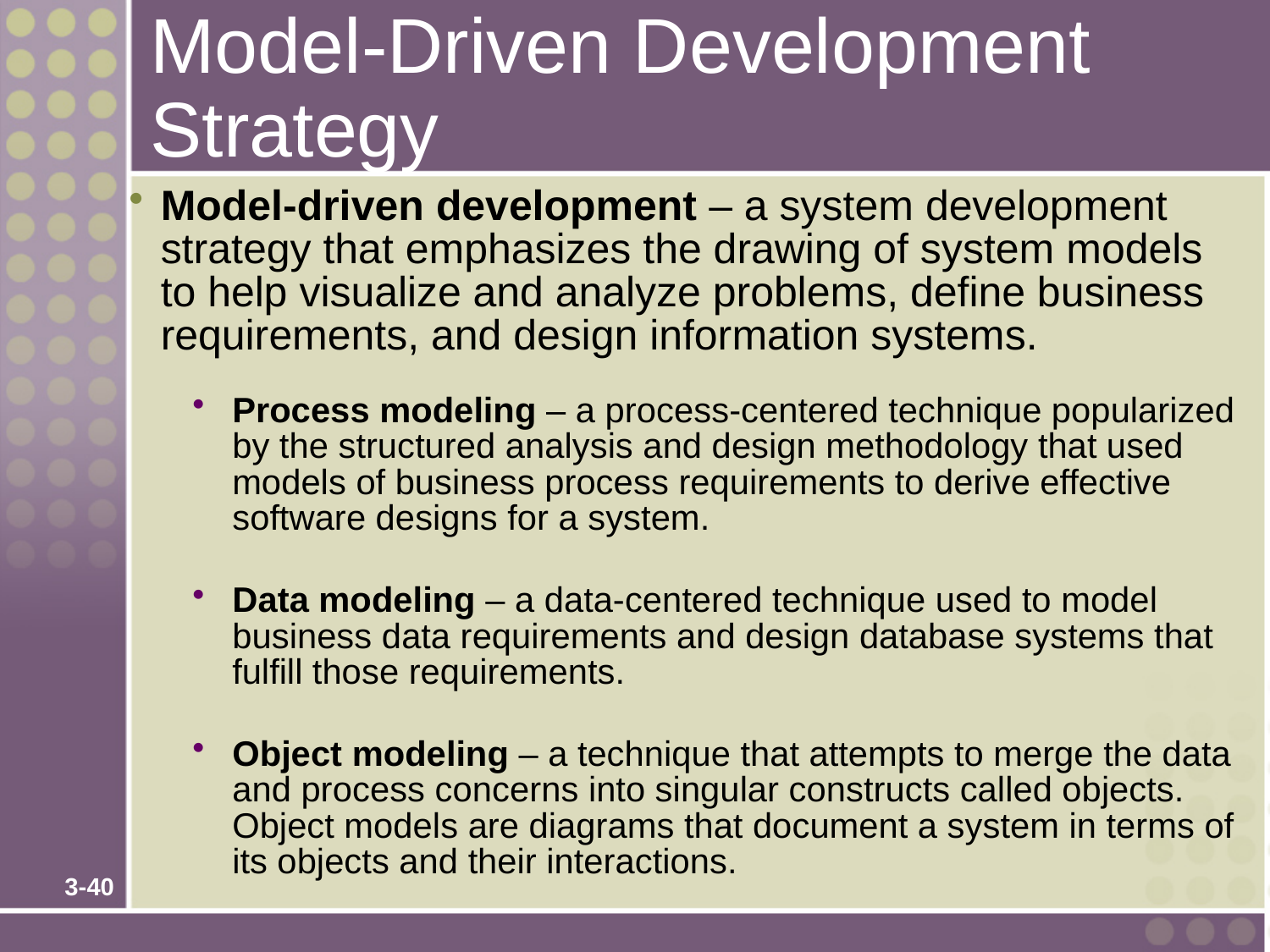

# Model-Driven Development Strategy
Model-driven development – a system development strategy that emphasizes the drawing of system models to help visualize and analyze problems, define business requirements, and design information systems.
Process modeling – a process-centered technique popularized by the structured analysis and design methodology that used models of business process requirements to derive effective software designs for a system.
Data modeling – a data-centered technique used to model business data requirements and design database systems that fulfill those requirements.
Object modeling – a technique that attempts to merge the data and process concerns into singular constructs called objects. Object models are diagrams that document a system in terms of its objects and their interactions.
3-40